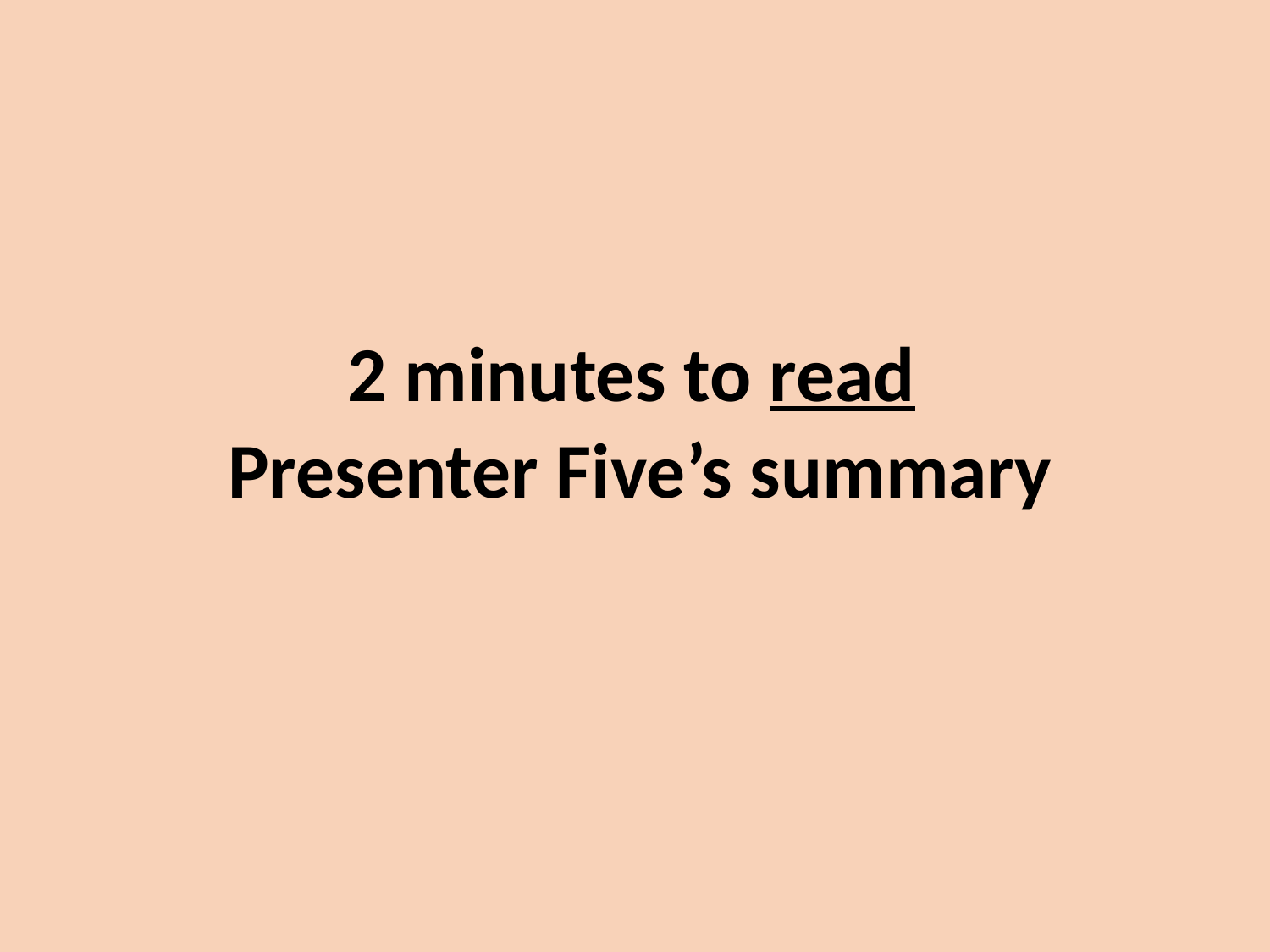

2 minutes to read
Presenter Five’s summary